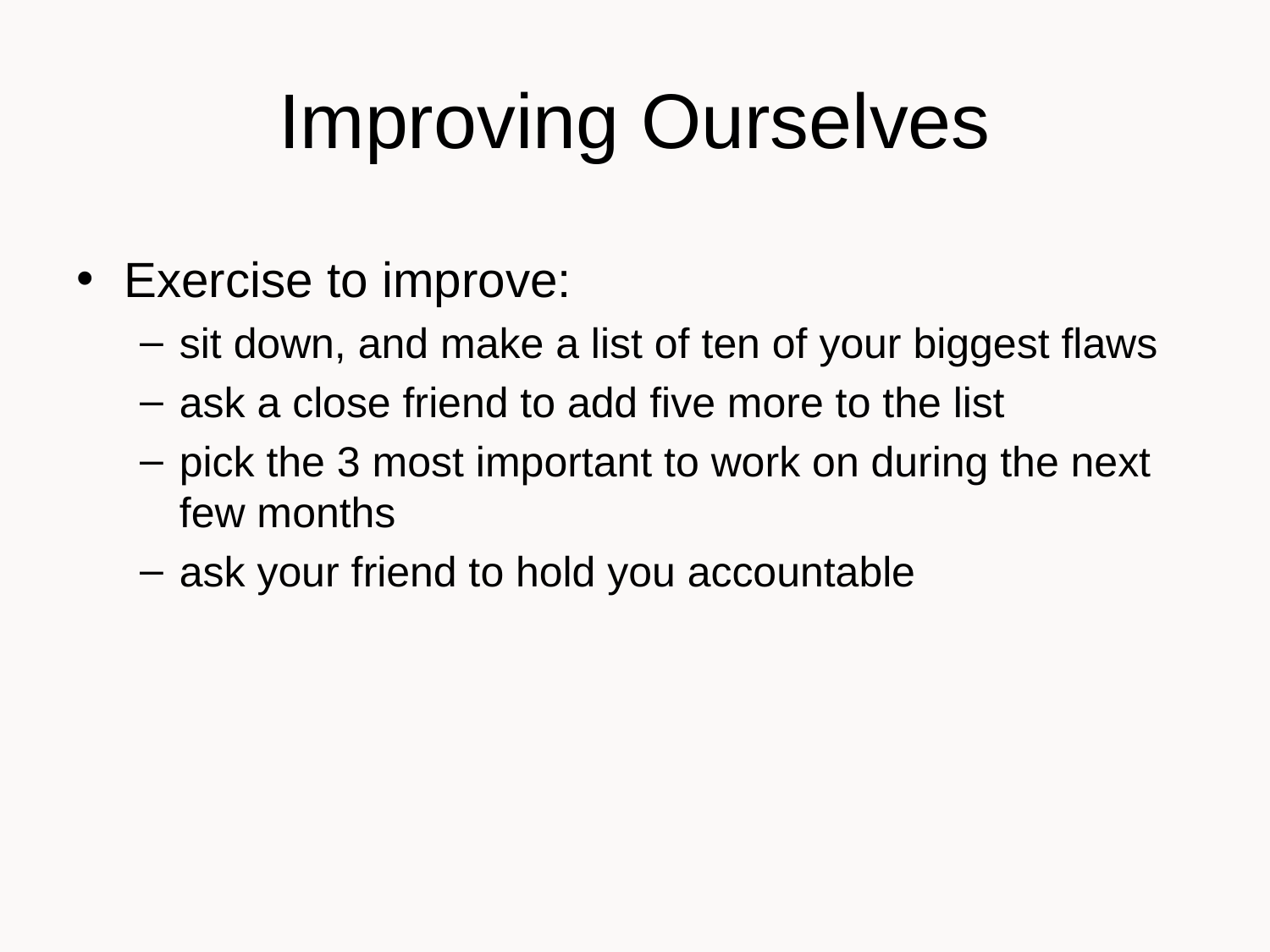

# Improving Ourselves

Exercise to improve:
sit down, and make a list of ten of your biggest flaws
ask a close friend to add five more to the list
pick the 3 most important to work on during the next few months
ask your friend to hold you accountable